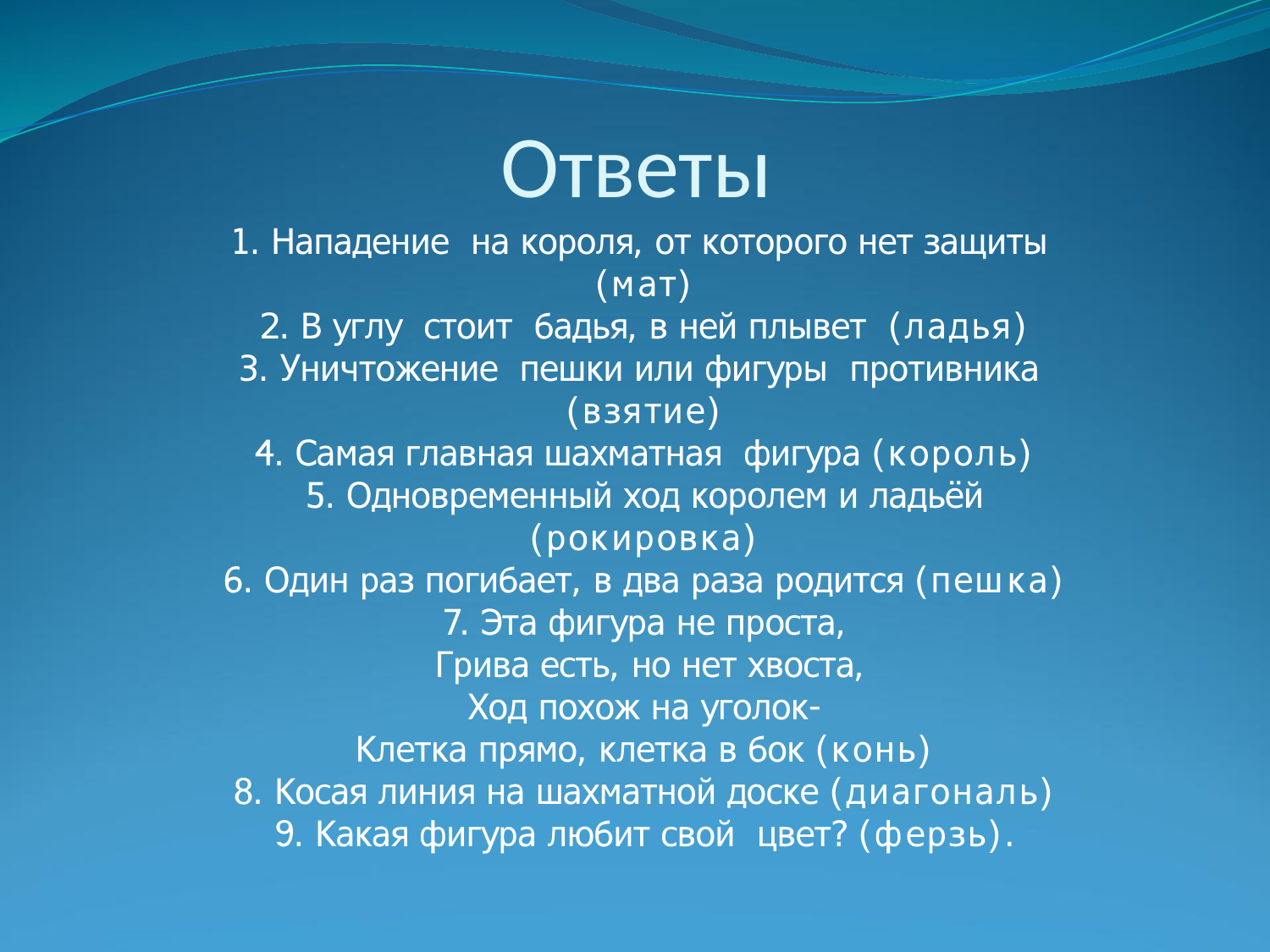

# Ответы
1. Нападение  на короля, от которого нет защиты  (мат)
2. В углу  стоит  бадья, в ней плывет  (ладья)
3. Уничтожение  пешки или фигуры  противника  (взятие)
4. Самая главная шахматная  фигура (король)
5. Одновременный ход королем и ладьёй (рокировка)
6. Один раз погибает, в два раза родится (пешка)
7. Эта фигура не проста,
 Грива есть, но нет хвоста,
Ход похож на уголок-
Клетка прямо, клетка в бок (конь)
8. Косая линия на шахматной доске (диагональ)
9. Какая фигура любит свой  цвет? (ферзь).